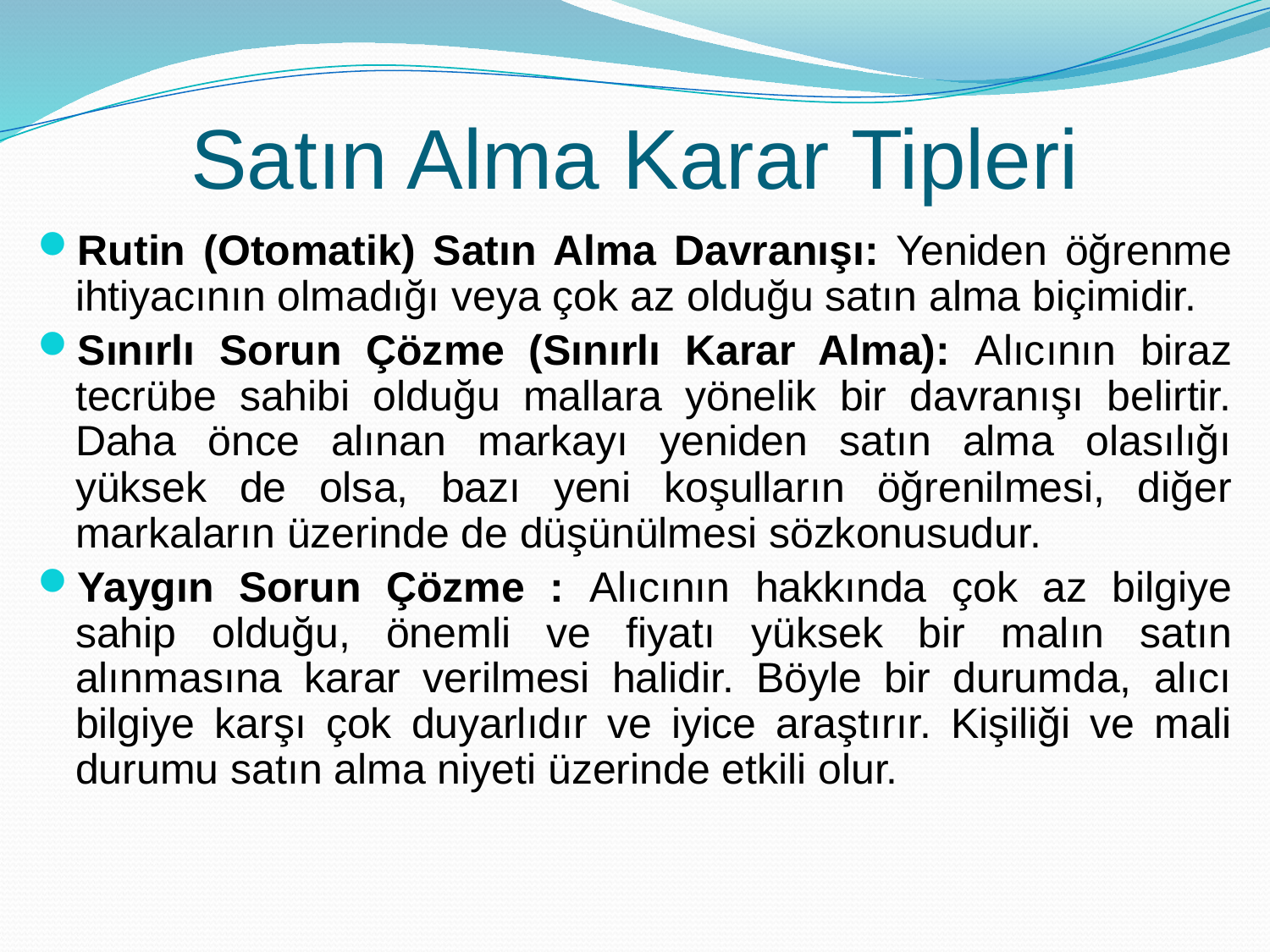

# Satın Alma Karar Tipleri
Rutin (Otomatik) Satın Alma Davranışı: Yeniden öğrenme ihtiyacının olmadığı veya çok az olduğu satın alma biçimidir.
Sınırlı Sorun Çözme (Sınırlı Karar Alma): Alıcının biraz tecrübe sahibi olduğu mallara yönelik bir davranışı belirtir. Daha önce alınan markayı yeniden satın alma olasılığı yüksek de olsa, bazı yeni koşulların öğrenilmesi, diğer markaların üzerinde de düşünülmesi sözkonusudur.
Yaygın Sorun Çözme : Alıcının hakkında çok az bilgiye sahip olduğu, önemli ve fiyatı yüksek bir malın satın alınmasına karar verilmesi halidir. Böyle bir durumda, alıcı bilgiye karşı çok duyarlıdır ve iyice araştırır. Kişiliği ve mali durumu satın alma niyeti üzerinde etkili olur.